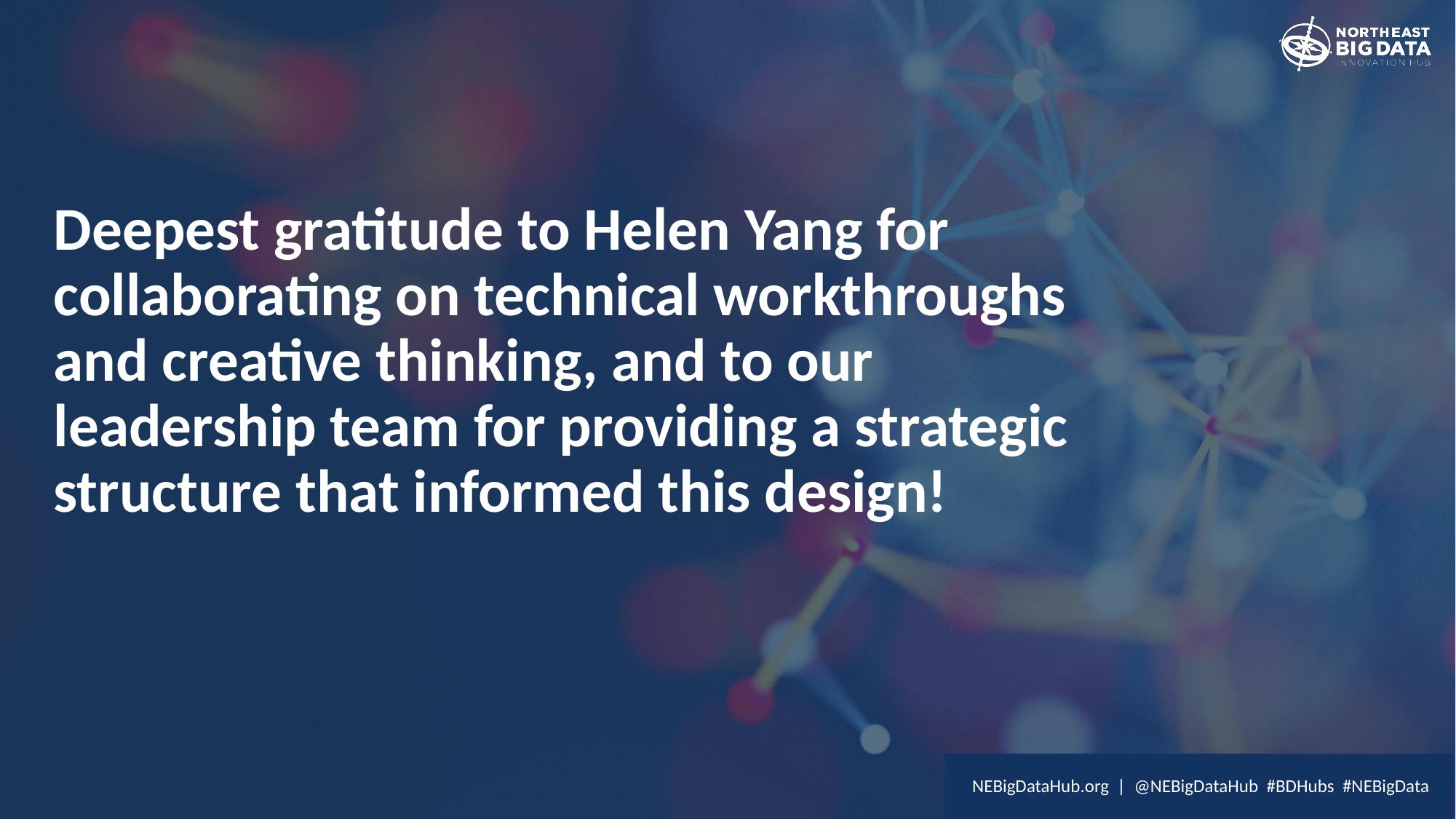

Deepest gratitude to Helen Yang for collaborating on technical workthroughs and creative thinking, and to our leadership team for providing a strategic structure that informed this design!

NEBigDataHub.org  |  @NEBigDataHub  #BDHubs  #NEBigData